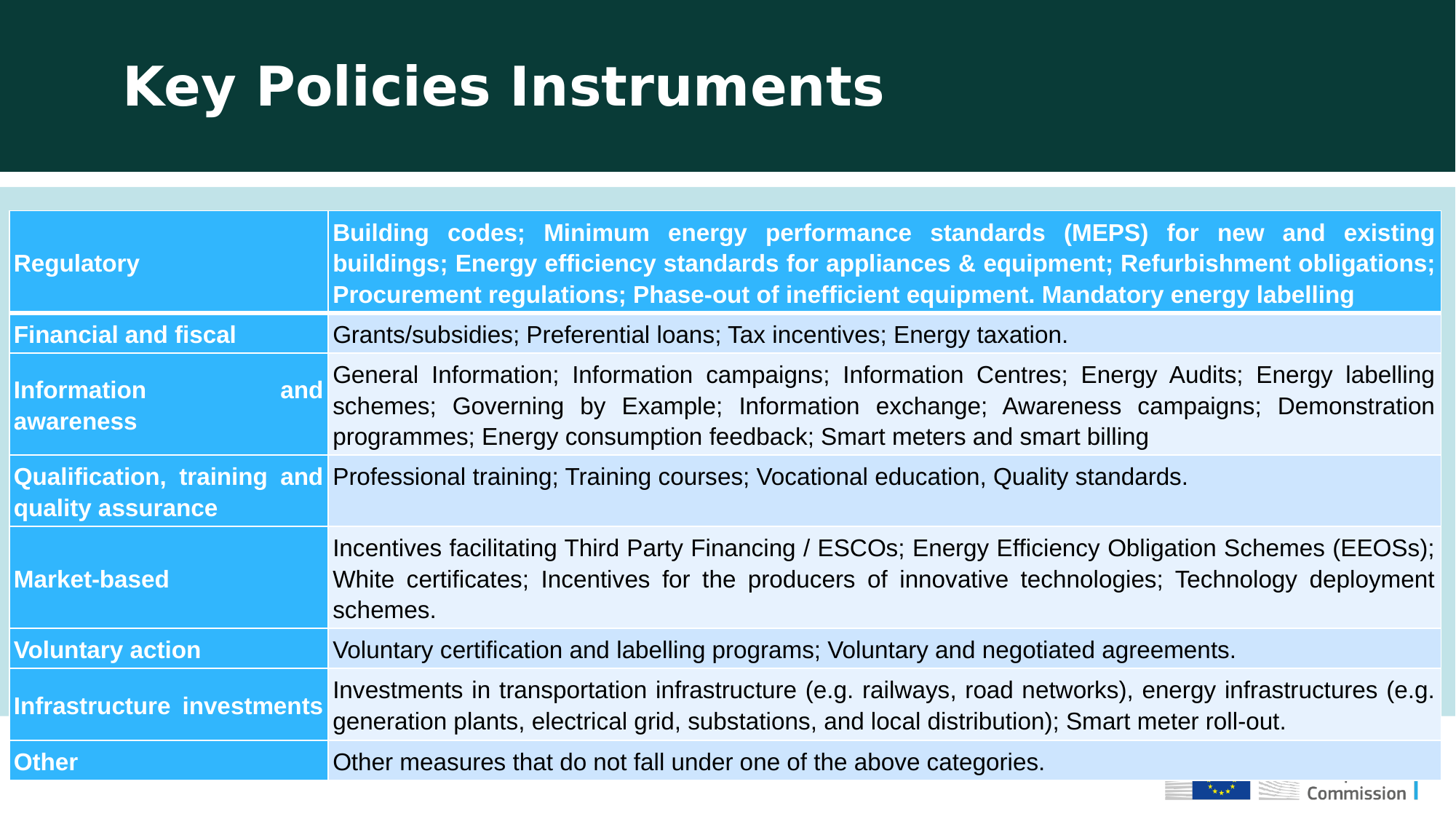

Key Policies Instruments

| Regulatory | Building codes; Minimum energy performance standards (MEPS) for new and existing buildings; Energy efficiency standards for appliances & equipment; Refurbishment obligations; Procurement regulations; Phase-out of inefficient equipment. Mandatory energy labelling |
| --- | --- |
| Financial and fiscal | Grants/subsidies; Preferential loans; Tax incentives; Energy taxation. |
| Information and awareness | General Information; Information campaigns; Information Centres; Energy Audits; Energy labelling schemes; Governing by Example; Information exchange; Awareness campaigns; Demonstration programmes; Energy consumption feedback; Smart meters and smart billing |
| Qualification, training and quality assurance | Professional training; Training courses; Vocational education, Quality standards. |
| Market-based | Incentives facilitating Third Party Financing / ESCOs; Energy Efficiency Obligation Schemes (EEOSs); White certificates; Incentives for the producers of innovative technologies; Technology deployment schemes. |
| Voluntary action | Voluntary certification and labelling programs; Voluntary and negotiated agreements. |
| Infrastructure investments | Investments in transportation infrastructure (e.g. railways, road networks), energy infrastructures (e.g. generation plants, electrical grid, substations, and local distribution); Smart meter roll-out. |
| Other | Other measures that do not fall under one of the above categories. |